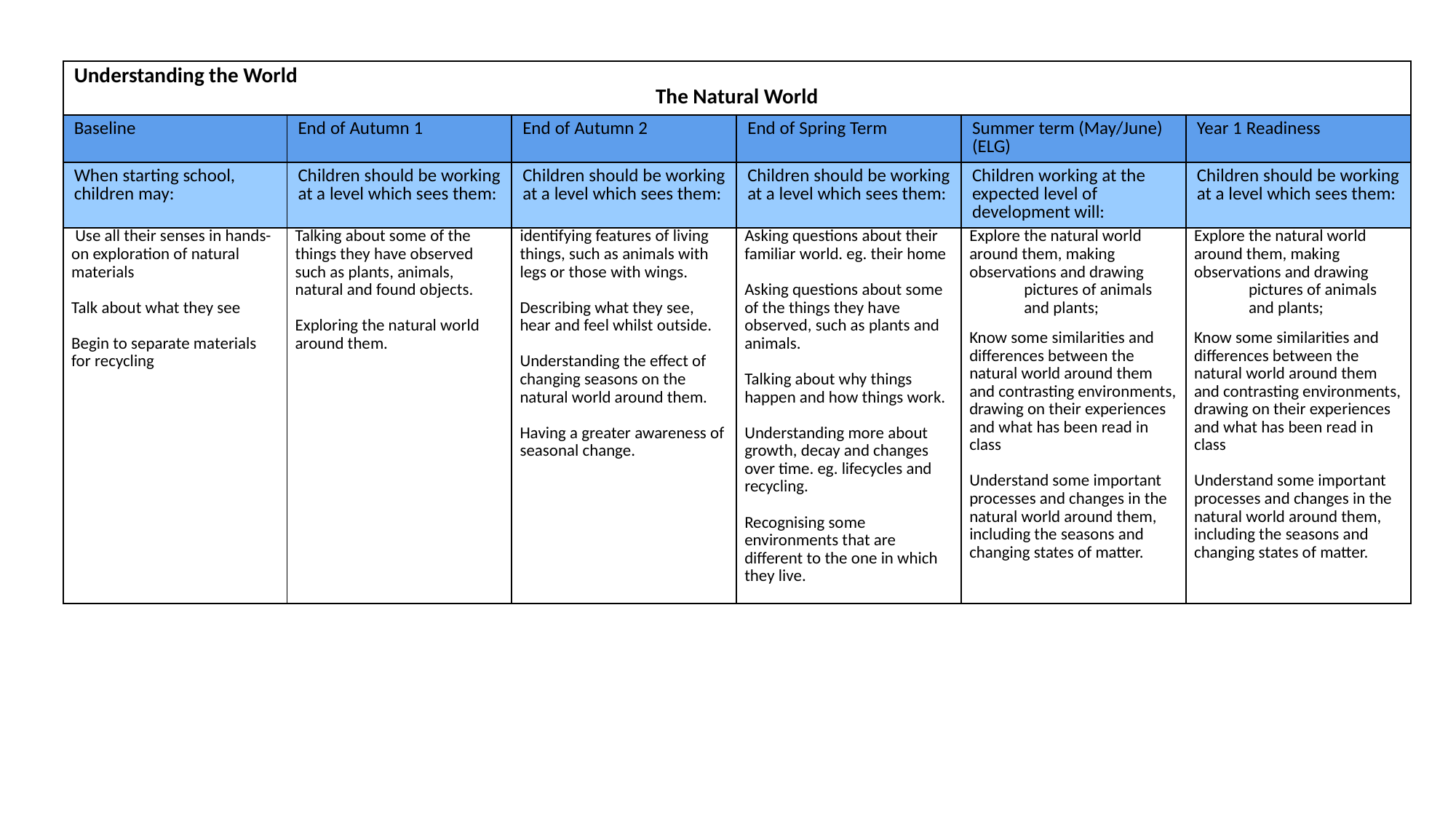

| Understanding the World The Natural World |  |  |  |  |  |
| --- | --- | --- | --- | --- | --- |
| Baseline | End of Autumn 1 | End of Autumn 2 | End of Spring Term | Summer term (May/June) (ELG) | Year 1 Readiness |
| When starting school, children may: | Children should be working at a level which sees them: | Children should be working at a level which sees them: | Children should be working at a level which sees them: | Children working at the expected level of development will: | Children should be working at a level which sees them: |
| Use all their senses in hands-on exploration of natural materials Talk about what they see Begin to separate materials for recycling | Talking about some of the things they have observed such as plants, animals, natural and found objects. Exploring the natural world around them. | identifying features of living things, such as animals with legs or those with wings. Describing what they see, hear and feel whilst outside. Understanding the effect of changing seasons on the natural world around them. Having a greater awareness of seasonal change. | Asking questions about their familiar world. eg. their home Asking questions about some of the things they have observed, such as plants and animals. Talking about why things happen and how things work. Understanding more about growth, decay and changes over time. eg. lifecycles and recycling. Recognising some environments that are different to the one in which they live. | Explore the natural world around them, making observations and drawing pictures of animals and plants; Know some similarities and differences between the natural world around them and contrasting environments, drawing on their experiences and what has been read in class Understand some important processes and changes in the natural world around them, including the seasons and changing states of matter. | Explore the natural world around them, making observations and drawing pictures of animals and plants; Know some similarities and differences between the natural world around them and contrasting environments, drawing on their experiences and what has been read in class Understand some important processes and changes in the natural world around them, including the seasons and changing states of matter. |